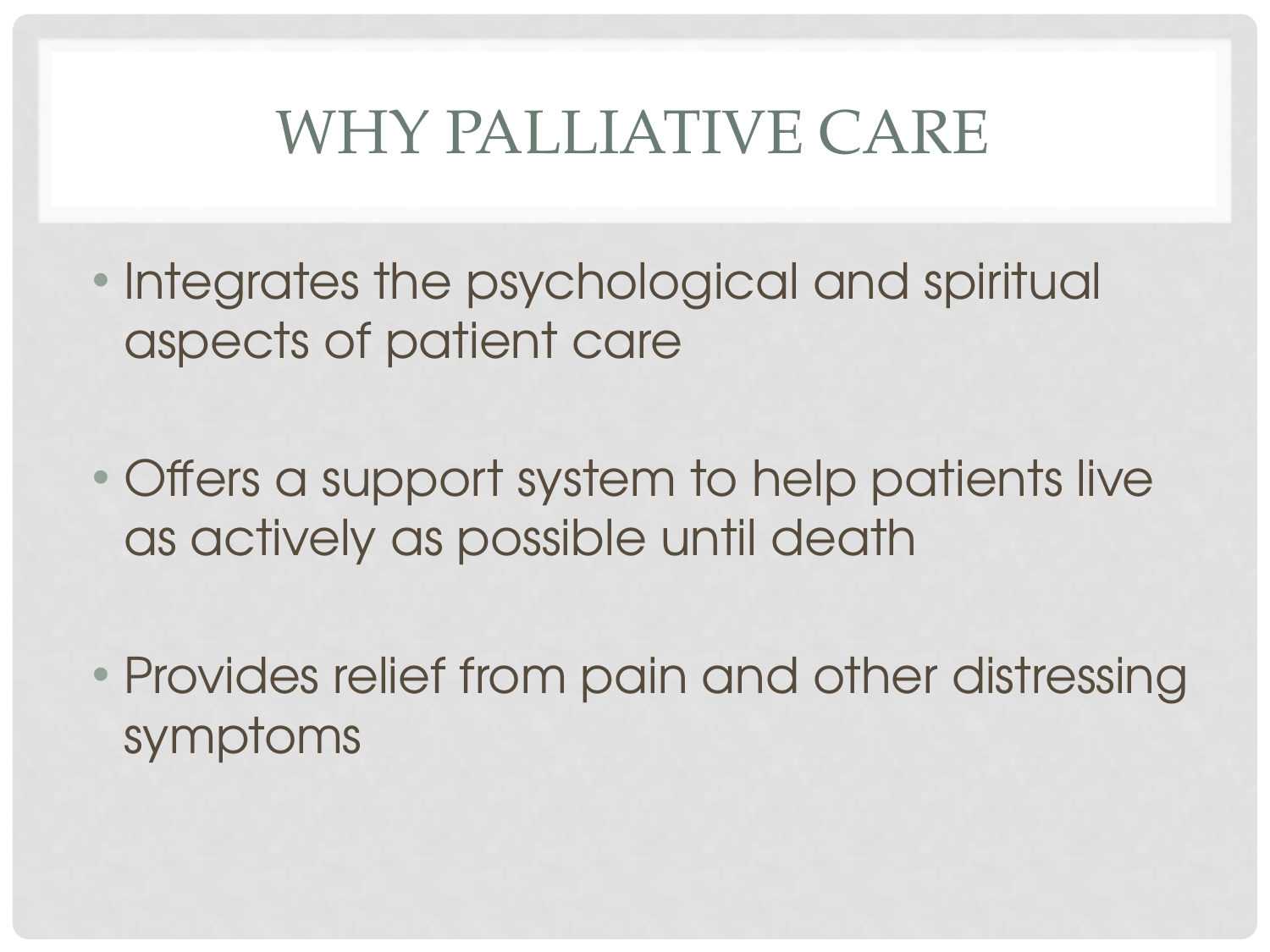

# Why palliative care
Integrates the psychological and spiritual aspects of patient care

Offers a support system to help patients live as actively as possible until death

Provides relief from pain and other distressing symptoms